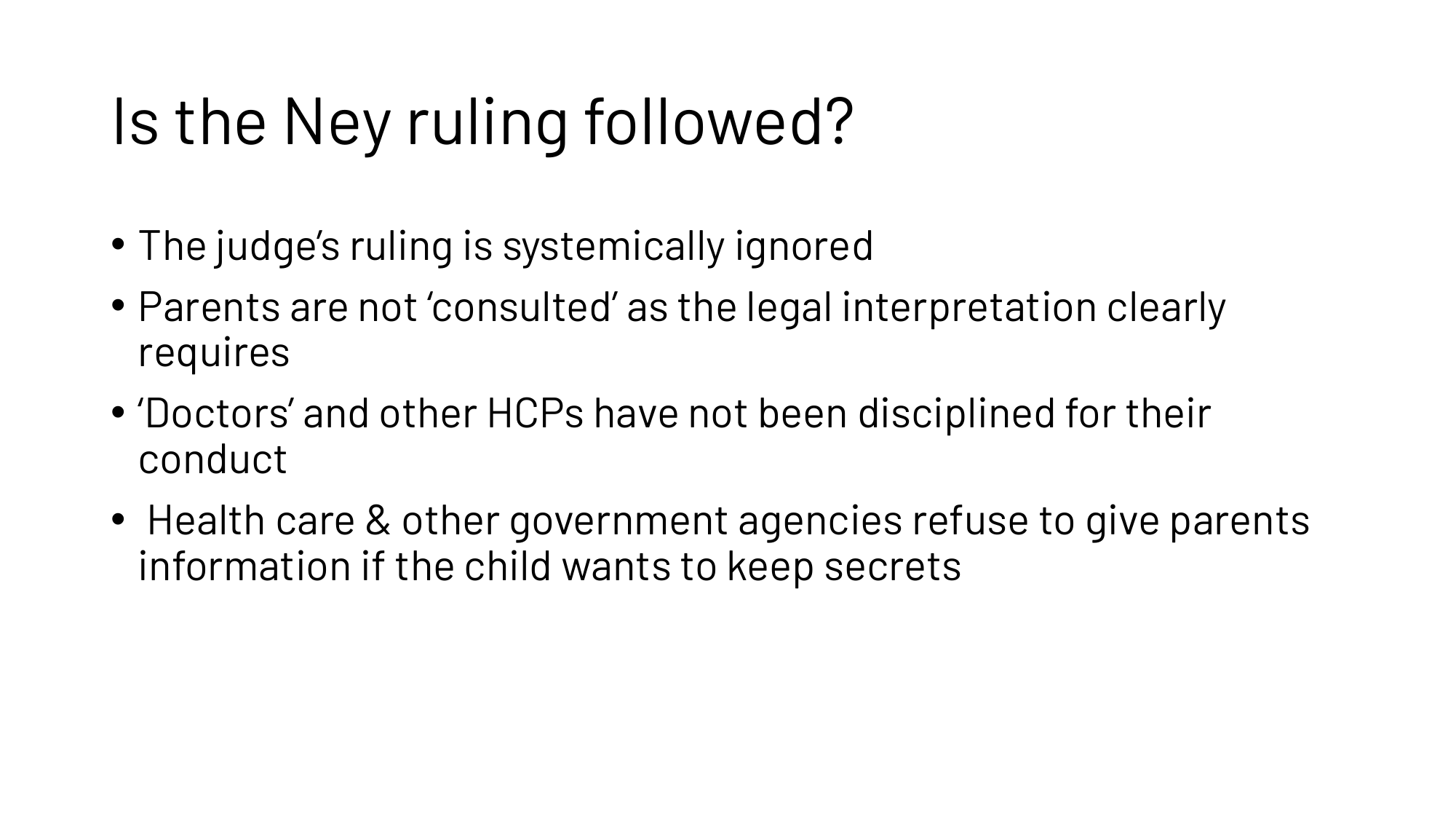

# Is the Ney ruling followed?
The judge’s ruling is systemically ignored
Parents are not ‘consulted’ as the legal interpretation clearly requires
‘Doctors’ and other HCPs have not been disciplined for their conduct
 Health care & other government agencies refuse to give parents information if the child wants to keep secrets